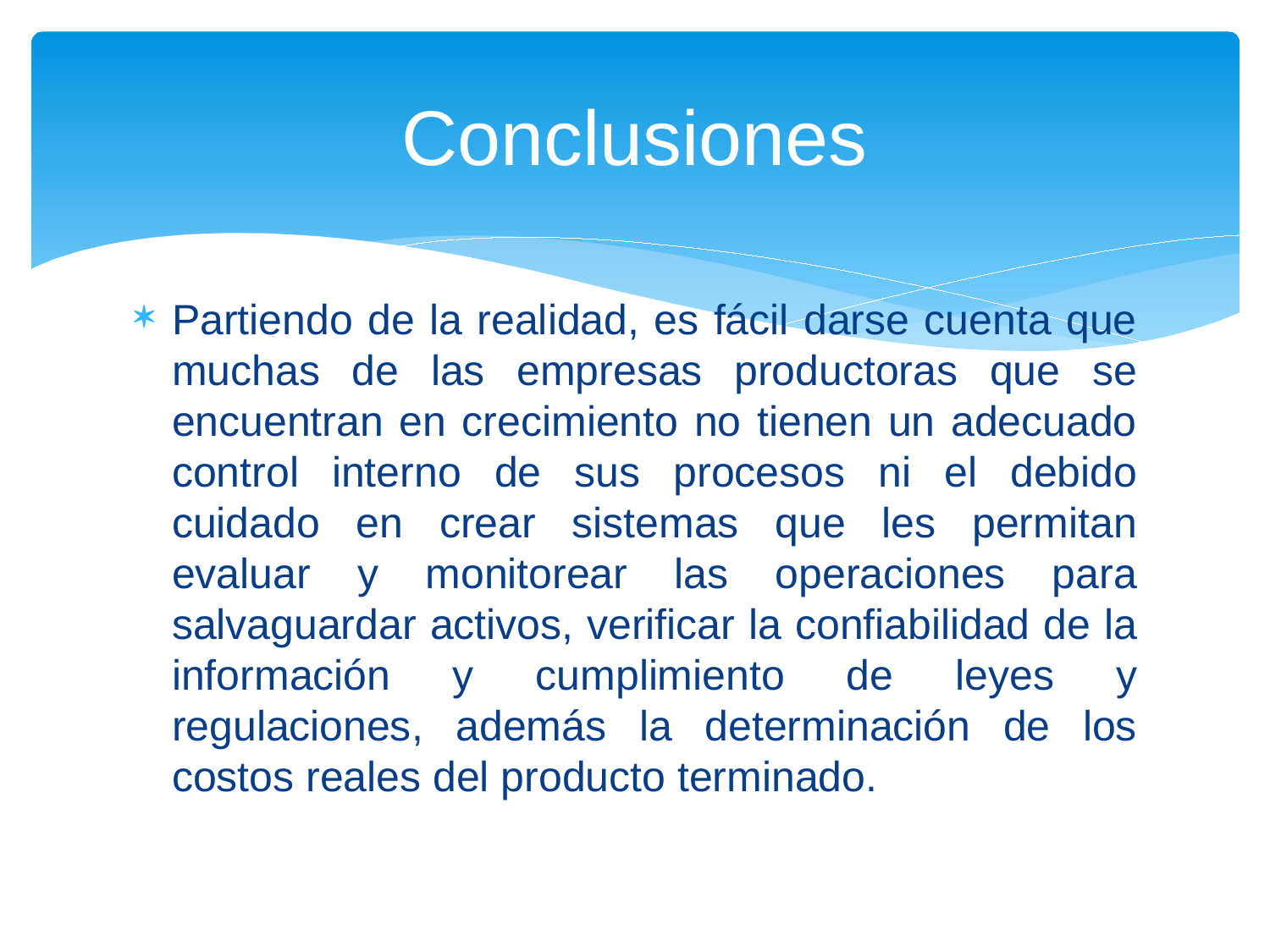

# Conclusiones
Partiendo de la realidad, es fácil darse cuenta que muchas de las empresas productoras que se encuentran en crecimiento no tienen un adecuado control interno de sus procesos ni el debido cuidado en crear sistemas que les permitan evaluar y monitorear las operaciones para salvaguardar activos, verificar la confiabilidad de la información y cumplimiento de leyes y regulaciones, además la determinación de los costos reales del producto terminado.